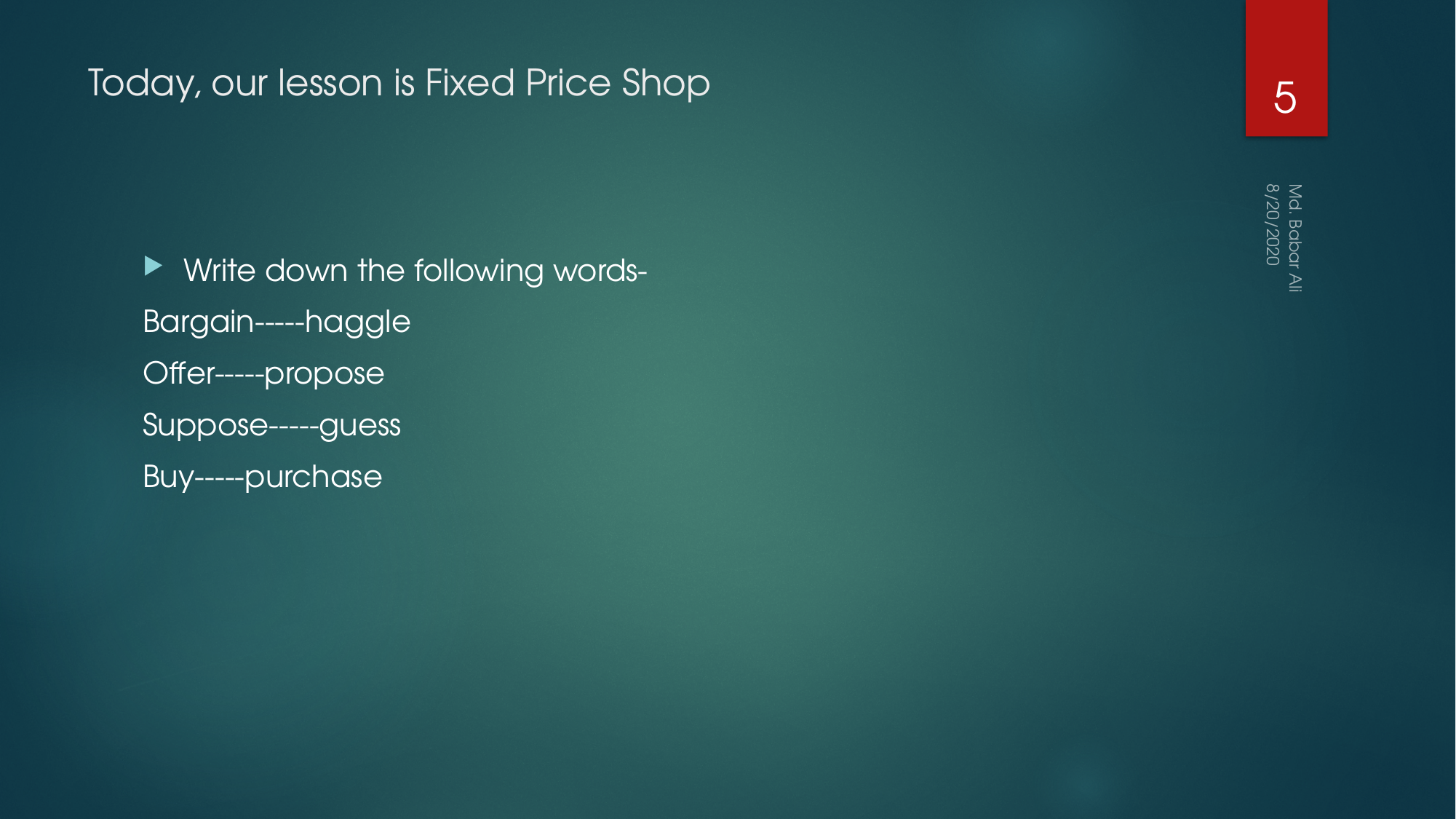

5
# Today, our lesson is Fixed Price Shop
8/20/2020
Write down the following words-
Bargain-----haggle
Offer-----propose
Suppose-----guess
Buy-----purchase
Md. Babar Ali